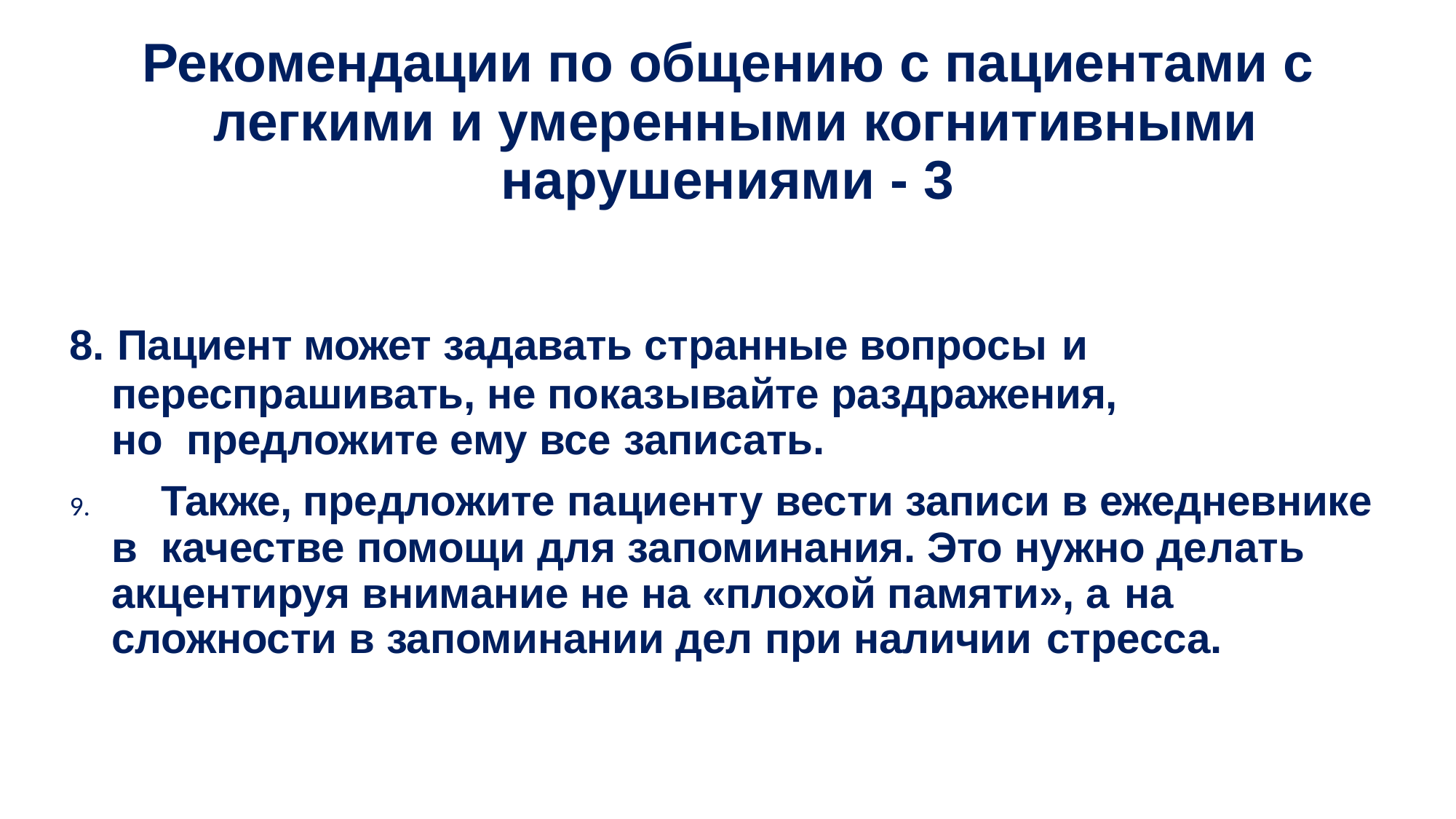

# Рекомендации по общению с пациентами с  легкими и умеренными когнитивными
нарушениями - 3
Пациент может задавать странные вопросы и
переспрашивать, не показывайте раздражения, но  предложите ему все записать.
	Также, предложите пациенту вести записи в ежедневнике в  качестве помощи для запоминания. Это нужно делать  акцентируя внимание не на «плохой памяти», а на
сложности в запоминании дел при наличии стресса.